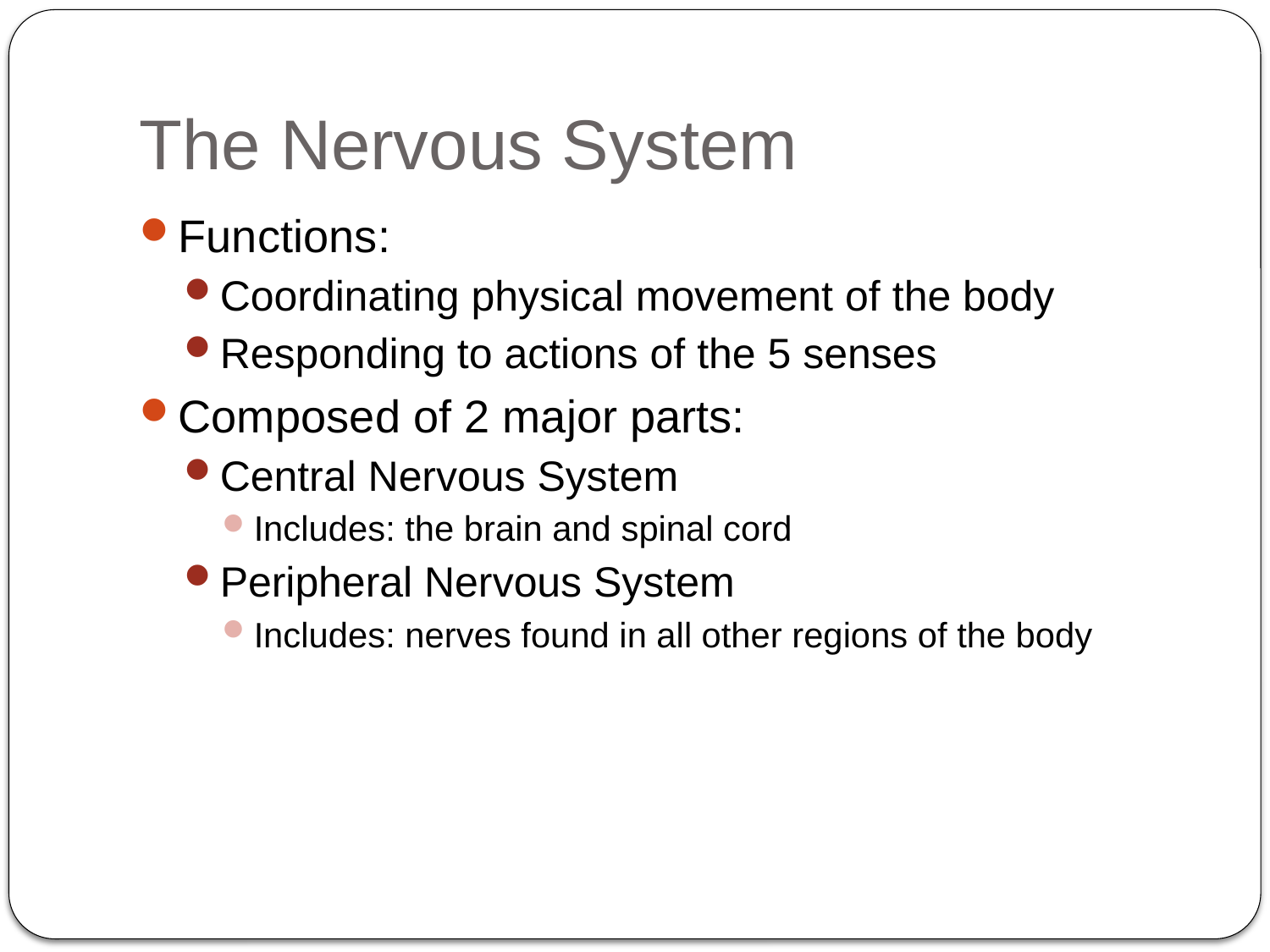

# The Nervous System
Functions:
Coordinating physical movement of the body
Responding to actions of the 5 senses
Composed of 2 major parts:
Central Nervous System
Includes: the brain and spinal cord
Peripheral Nervous System
Includes: nerves found in all other regions of the body